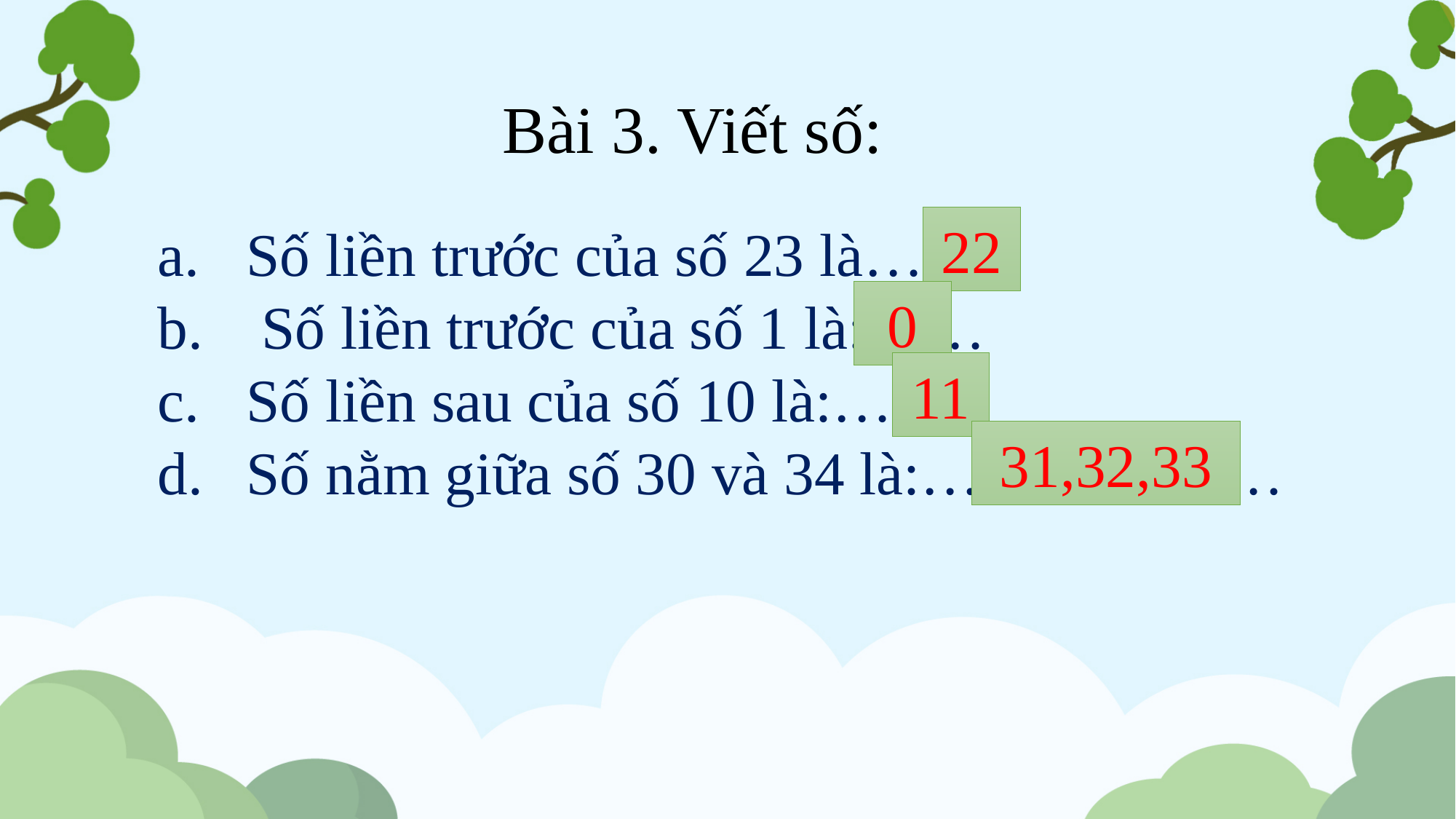

Bài 3. Viết số:
22
Số liền trước của số 23 là……
 Số liền trước của số 1 là:……
Số liền sau của số 10 là:…….
Số nằm giữa số 30 và 34 là:………………
0
11
31,32,33